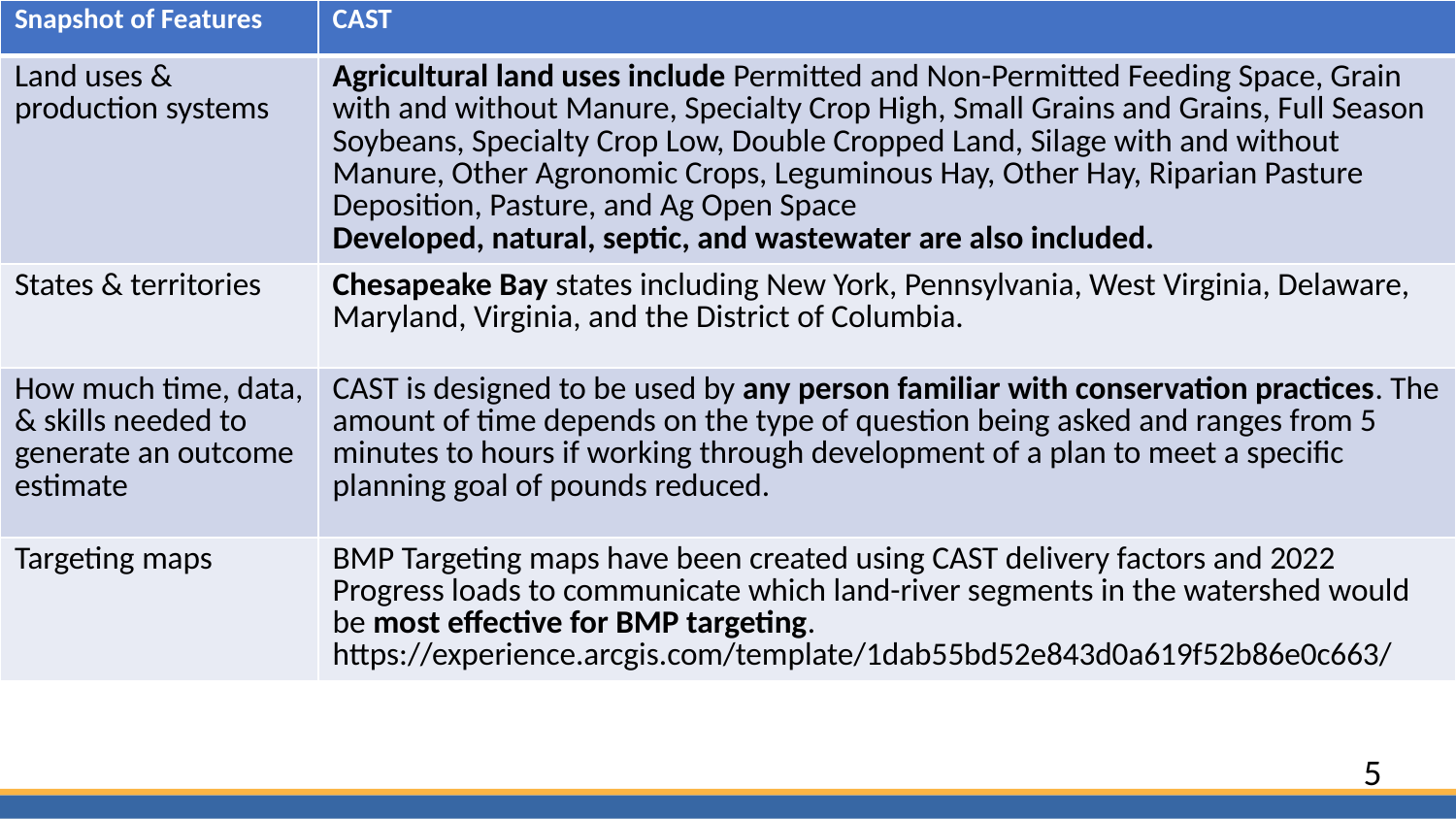

| Snapshot of Features | CAST |
| --- | --- |
| Land uses & production systems | Agricultural land uses include Permitted and Non-Permitted Feeding Space, Grain with and without Manure, Specialty Crop High, Small Grains and Grains, Full Season Soybeans, Specialty Crop Low, Double Cropped Land, Silage with and without Manure, Other Agronomic Crops, Leguminous Hay, Other Hay, Riparian Pasture Deposition, Pasture, and Ag Open Space Developed, natural, septic, and wastewater are also included. |
| States & territories | Chesapeake Bay states including New York, Pennsylvania, West Virginia, Delaware, Maryland, Virginia, and the District of Columbia. |
| How much time, data, & skills needed to generate an outcome estimate | CAST is designed to be used by any person familiar with conservation practices. The amount of time depends on the type of question being asked and ranges from 5 minutes to hours if working through development of a plan to meet a specific planning goal of pounds reduced. |
| Targeting maps | BMP Targeting maps have been created using CAST delivery factors and 2022 Progress loads to communicate which land-river segments in the watershed would be most effective for BMP targeting. https://experience.arcgis.com/template/1dab55bd52e843d0a619f52b86e0c663/ |
5